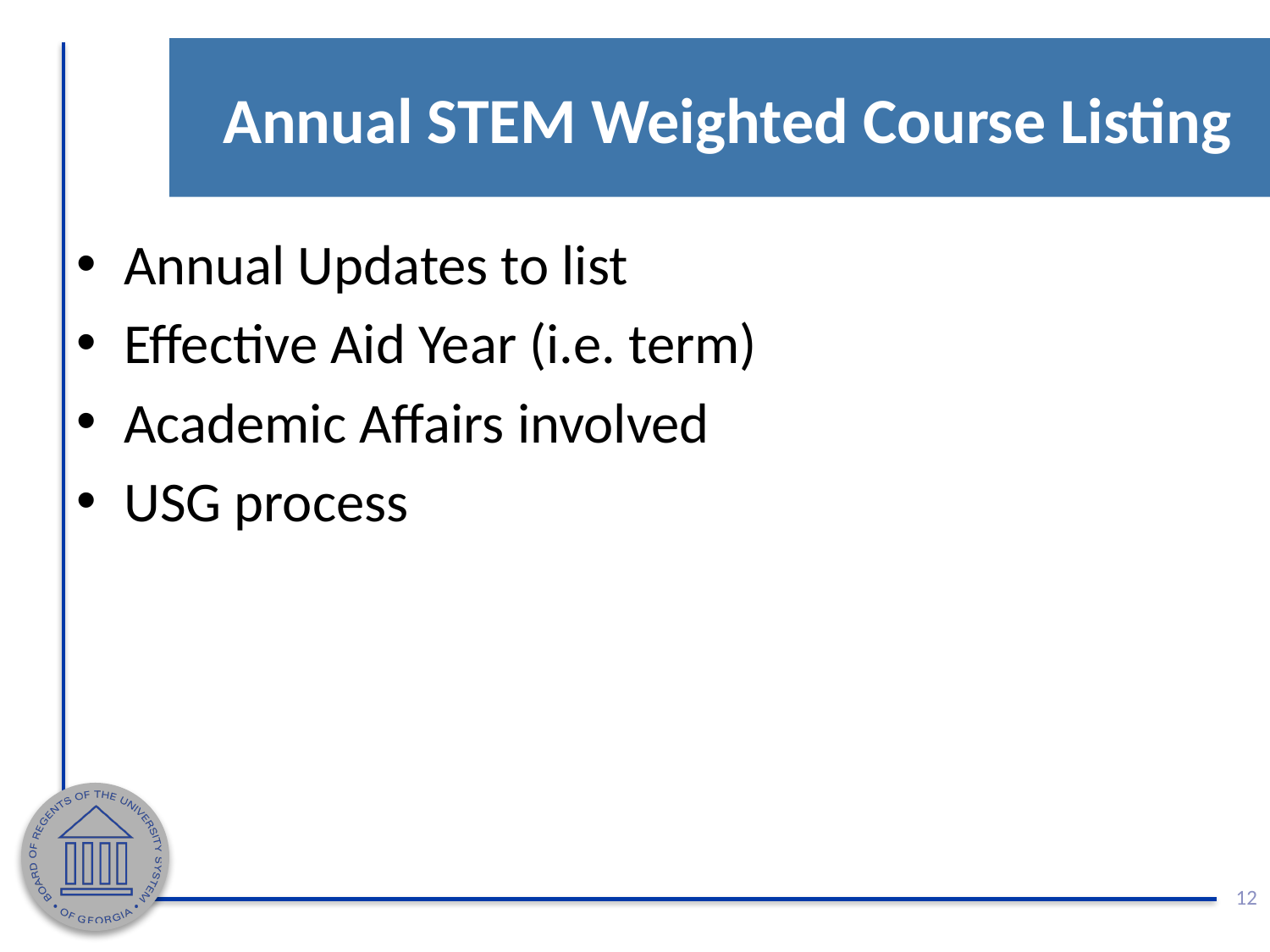

# Annual STEM Weighted Course Listing
Annual Updates to list
Effective Aid Year (i.e. term)
Academic Affairs involved
USG process
12